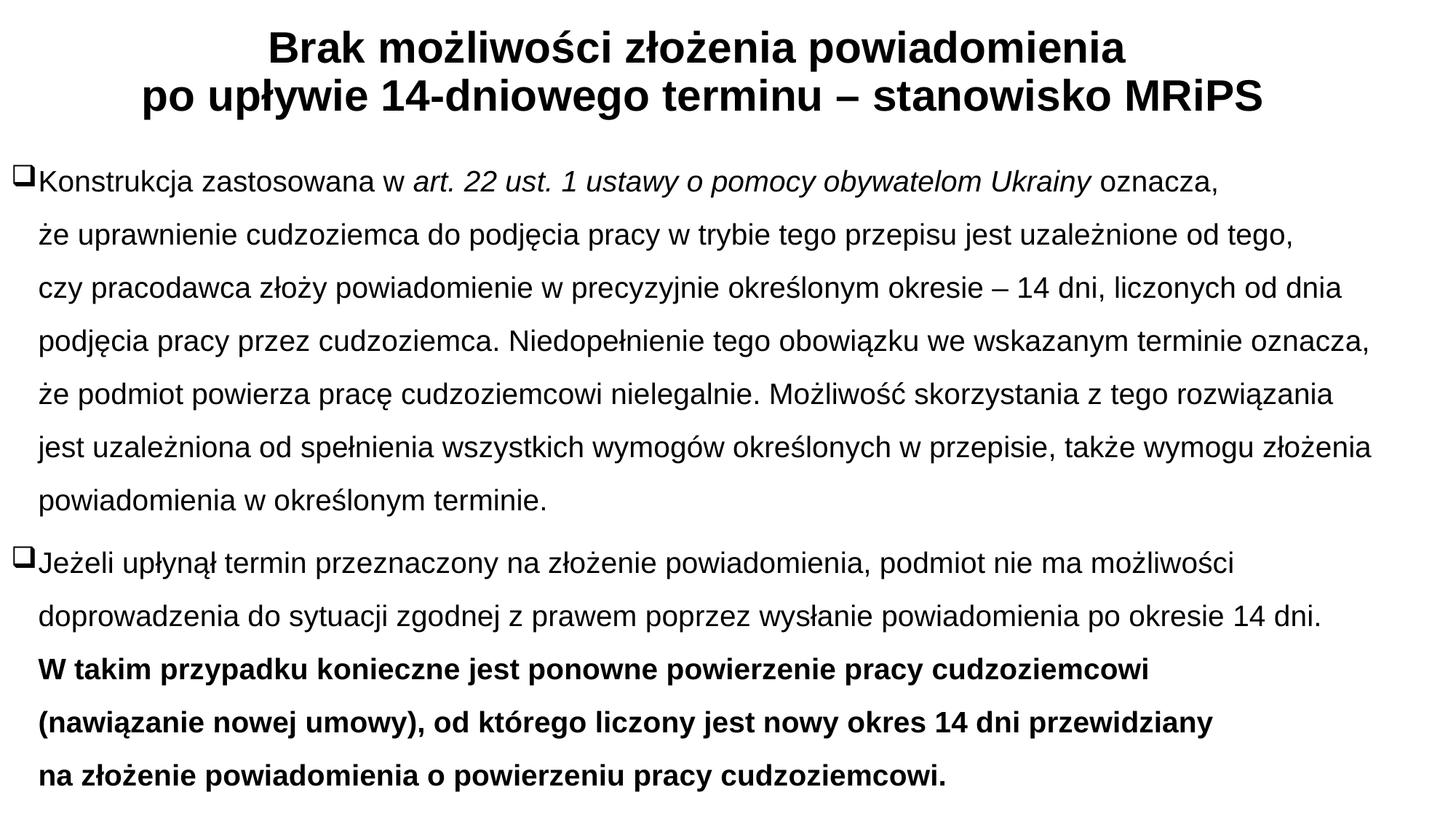

# Brak możliwości złożenia powiadomienia po upływie 14-dniowego terminu – stanowisko MRiPS
Konstrukcja zastosowana w art. 22 ust. 1 ustawy o pomocy obywatelom Ukrainy oznacza,
że uprawnienie cudzoziemca do podjęcia pracy w trybie tego przepisu jest uzależnione od tego,
czy pracodawca złoży powiadomienie w precyzyjnie określonym okresie – 14 dni, liczonych od dnia podjęcia pracy przez cudzoziemca. Niedopełnienie tego obowiązku we wskazanym terminie oznacza,
że podmiot powierza pracę cudzoziemcowi nielegalnie. Możliwość skorzystania z tego rozwiązania
jest uzależniona od spełnienia wszystkich wymogów określonych w przepisie, także wymogu złożenia powiadomienia w określonym terminie.
Jeżeli upłynął termin przeznaczony na złożenie powiadomienia, podmiot nie ma możliwości
doprowadzenia do sytuacji zgodnej z prawem poprzez wysłanie powiadomienia po okresie 14 dni.
W takim przypadku konieczne jest ponowne powierzenie pracy cudzoziemcowi
(nawiązanie nowej umowy), od którego liczony jest nowy okres 14 dni przewidziany
na złożenie powiadomienia o powierzeniu pracy cudzoziemcowi.